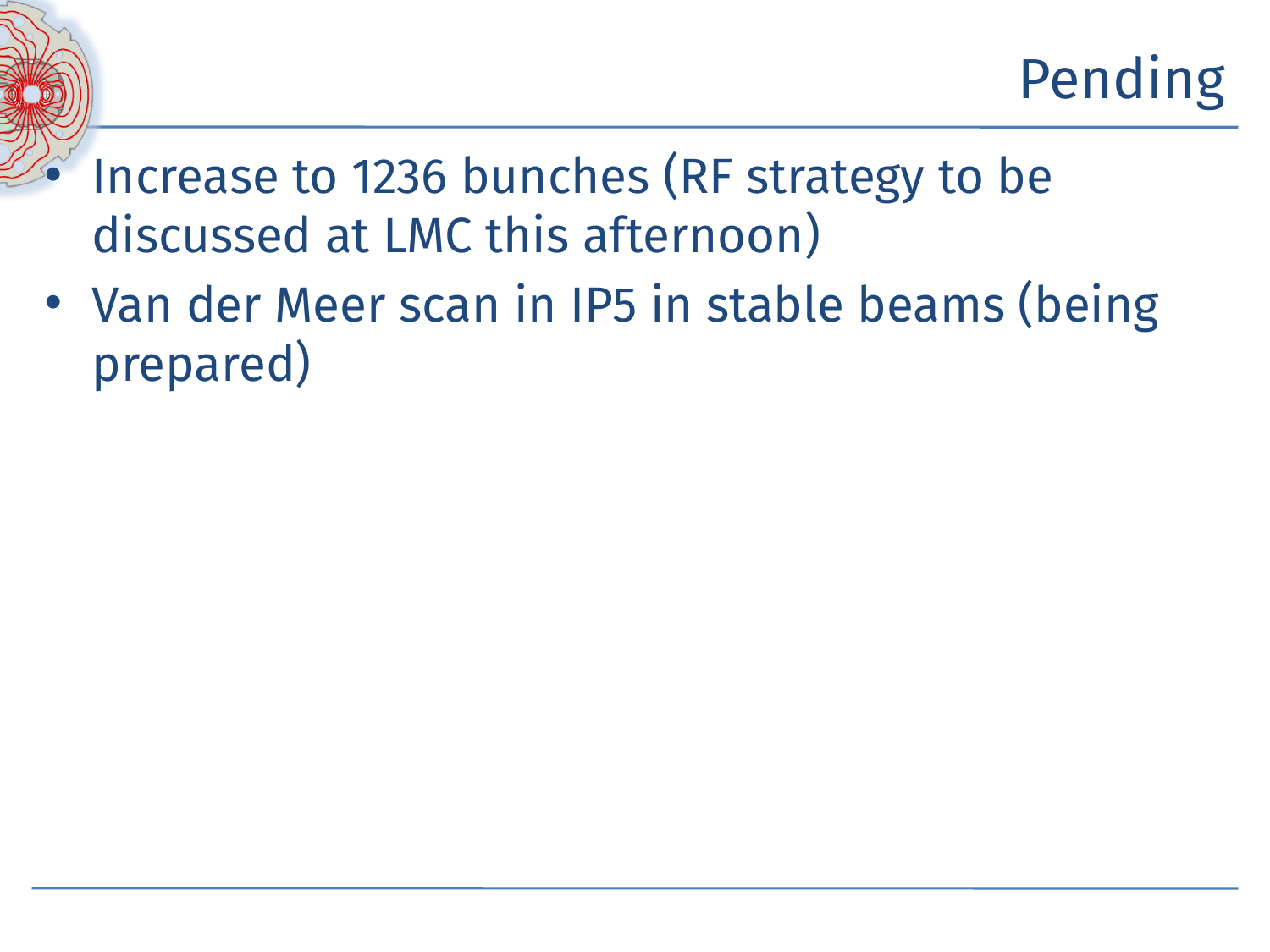

# Pending
Increase to 1236 bunches (RF strategy to be discussed at LMC this afternoon)
Van der Meer scan in IP5 in stable beams (being prepared)